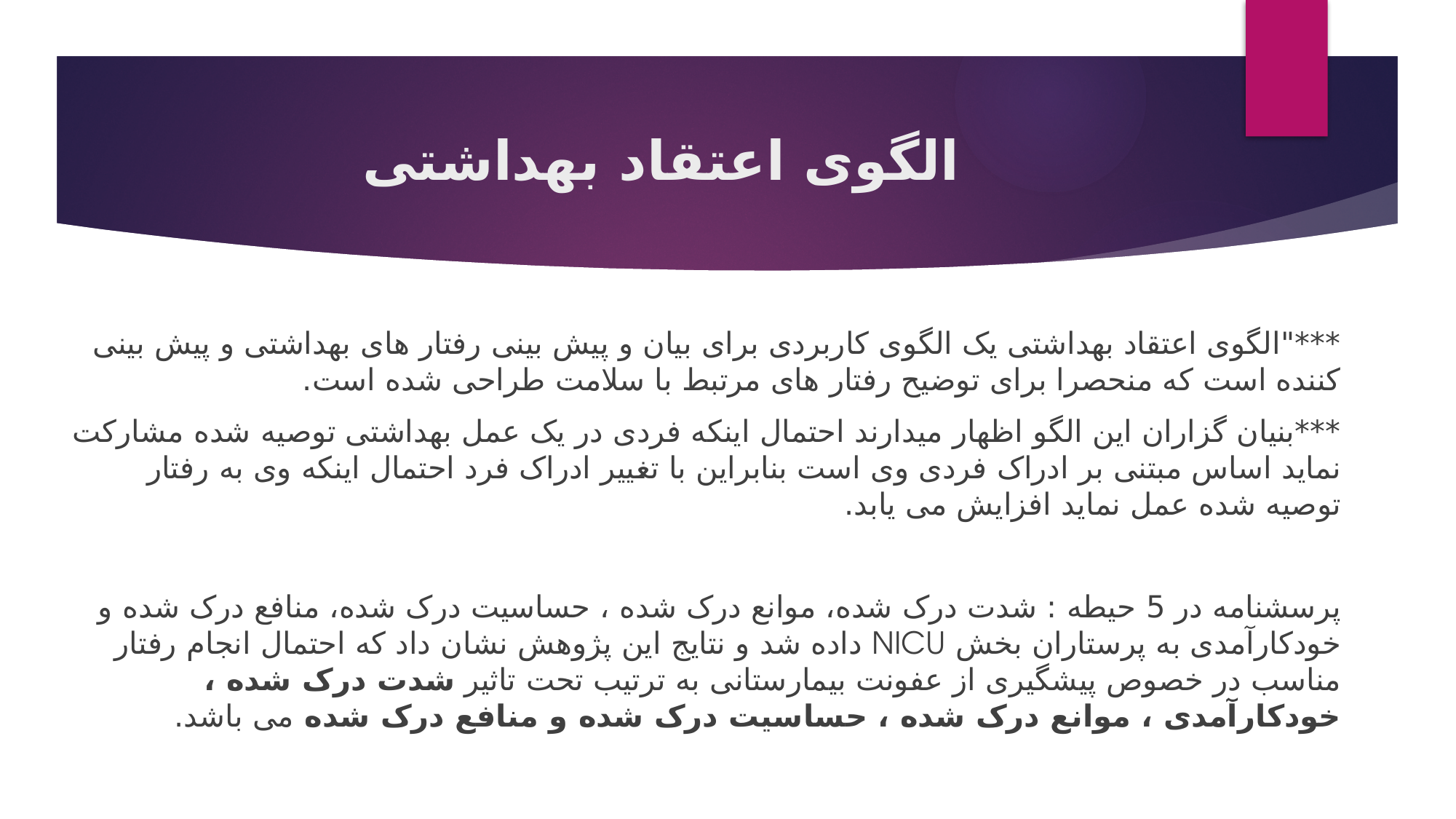

# الگوی اعتقاد بهداشتی

***"الگوی اعتقاد بهداشتی یک الگوی کاربردی برای بیان و پیش بینی رفتار های بهداشتی و پیش بینی کننده است که منحصرا برای توضیح رفتار های مرتبط با سلامت طراحی شده است.
***بنیان گزاران این الگو اظهار میدارند احتمال اینکه فردی در یک عمل بهداشتی توصیه شده مشارکت نماید اساس مبتنی بر ادراک فردی وی است بنابراین با تغییر ادراک فرد احتمال اینکه وی به رفتار توصیه شده عمل نماید افزایش می یابد.

پرسشنامه در 5 حیطه : شدت درک شده، موانع درک شده ، حساسیت درک شده، منافع درک شده و خودکارآمدی به پرستاران بخش NICU داده شد و نتایج این پژوهش نشان داد که احتمال انجام رفتار مناسب در خصوص پیشگیری از عفونت بیمارستانی به ترتیب تحت تاثیر شدت درک شده ، خودکارآمدی ، موانع درک شده ، حساسیت درک شده و منافع درک شده می باشد.